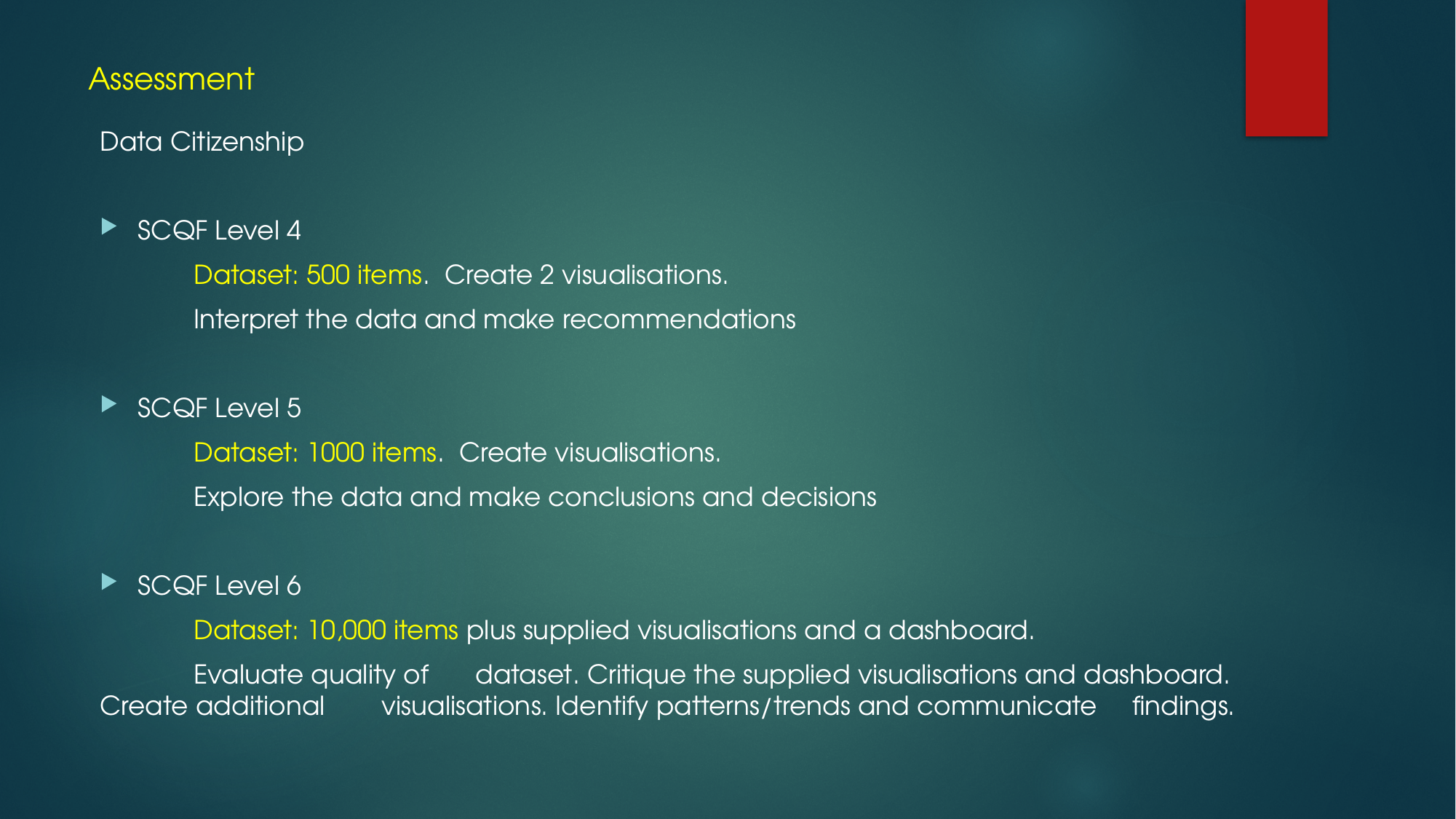

# Assessment
Data Citizenship

SCQF Level 4
	Dataset: 500 items.  Create 2 visualisations.
	Interpret the data and make recommendations

SCQF Level 5
	Dataset: 1000 items.  Create visualisations.
	Explore the data and make conclusions and decisions

SCQF Level 6
	Dataset: 10,000 items plus supplied visualisations and a dashboard.
	Evaluate quality of 	dataset. Critique the supplied visualisations and dashboard. 	Create additional 	visualisations. Identify patterns/trends and communicate 	findings.